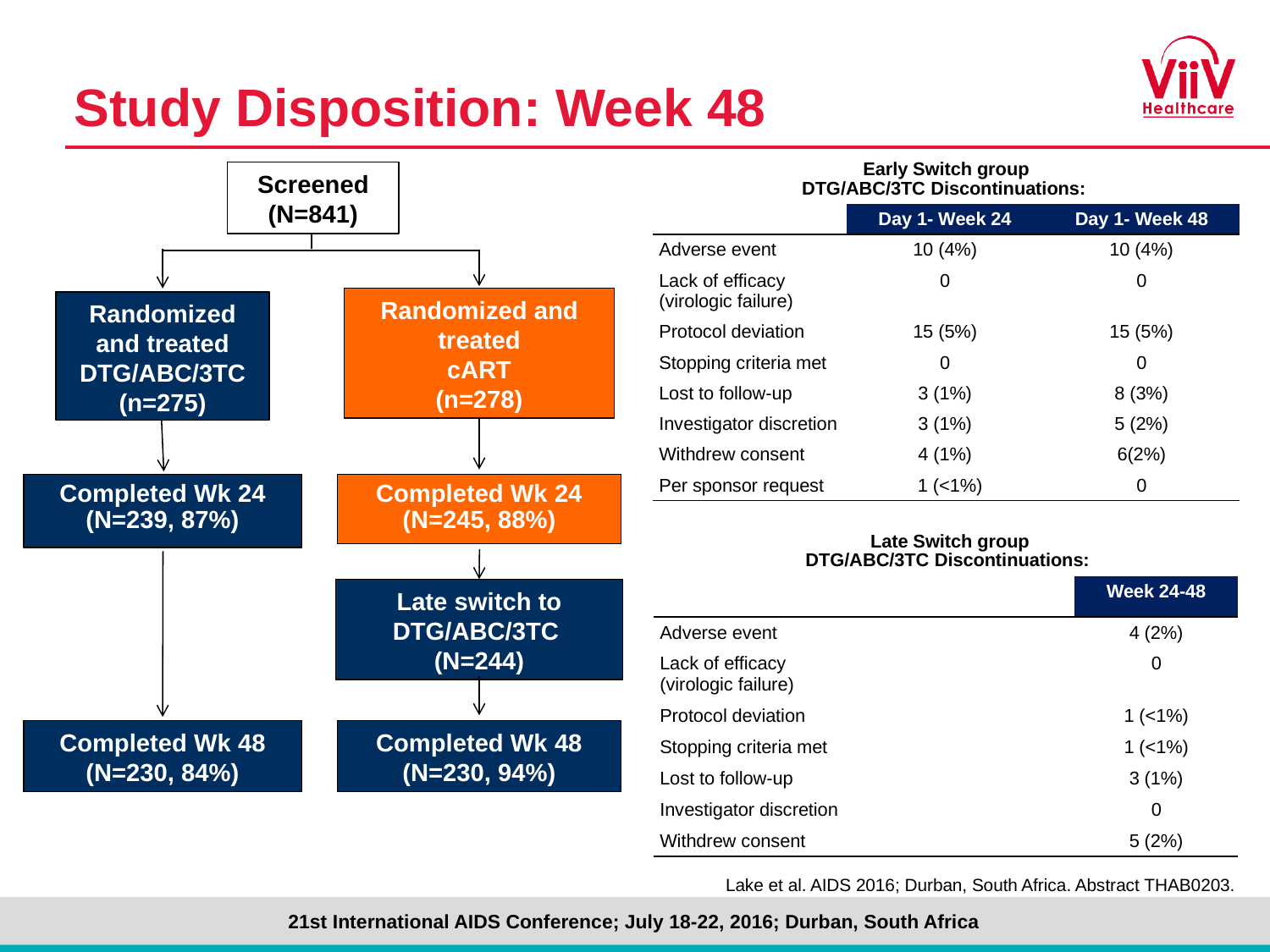

# Study Disposition: Week 48
| Early Switch group DTG/ABC/3TC Discontinuations: |  |  |
| --- | --- | --- |
|  | Day 1- Week 24 | Day 1- Week 48 |
| Adverse event | 10 (4%) | 10 (4%) |
| Lack of efficacy (virologic failure) | 0 | 0 |
| Protocol deviation | 15 (5%) | 15 (5%) |
| Stopping criteria met | 0 | 0 |
| Lost to follow-up | 3 (1%) | 8 (3%) |
| Investigator discretion | 3 (1%) | 5 (2%) |
| Withdrew consent | 4 (1%) | 6(2%) |
| Per sponsor request | 1 (<1%) | 0 |
Screened
(N=841)
Randomized and treated
cART
(n=278)
Randomized and treated
DTG/ABC/3TC
(n=275)
Completed Wk 24
(N=239, 87%)
Completed Wk 24
(N=245, 88%)
| Late Switch group DTG/ABC/3TC Discontinuations: |  |
| --- | --- |
|  | Week 24-48 |
| Adverse event | 4 (2%) |
| Lack of efficacy (virologic failure) | 0 |
| Protocol deviation | 1 (<1%) |
| Stopping criteria met | 1 (<1%) |
| Lost to follow-up | 3 (1%) |
| Investigator discretion | 0 |
| Withdrew consent | 5 (2%) |
Late switch to DTG/ABC/3TC
(N=244)

Completed Wk 48
(N=230, 84%)
Completed Wk 48
(N=230, 94%)
Lake et al. AIDS 2016; Durban, South Africa. Abstract THAB0203.